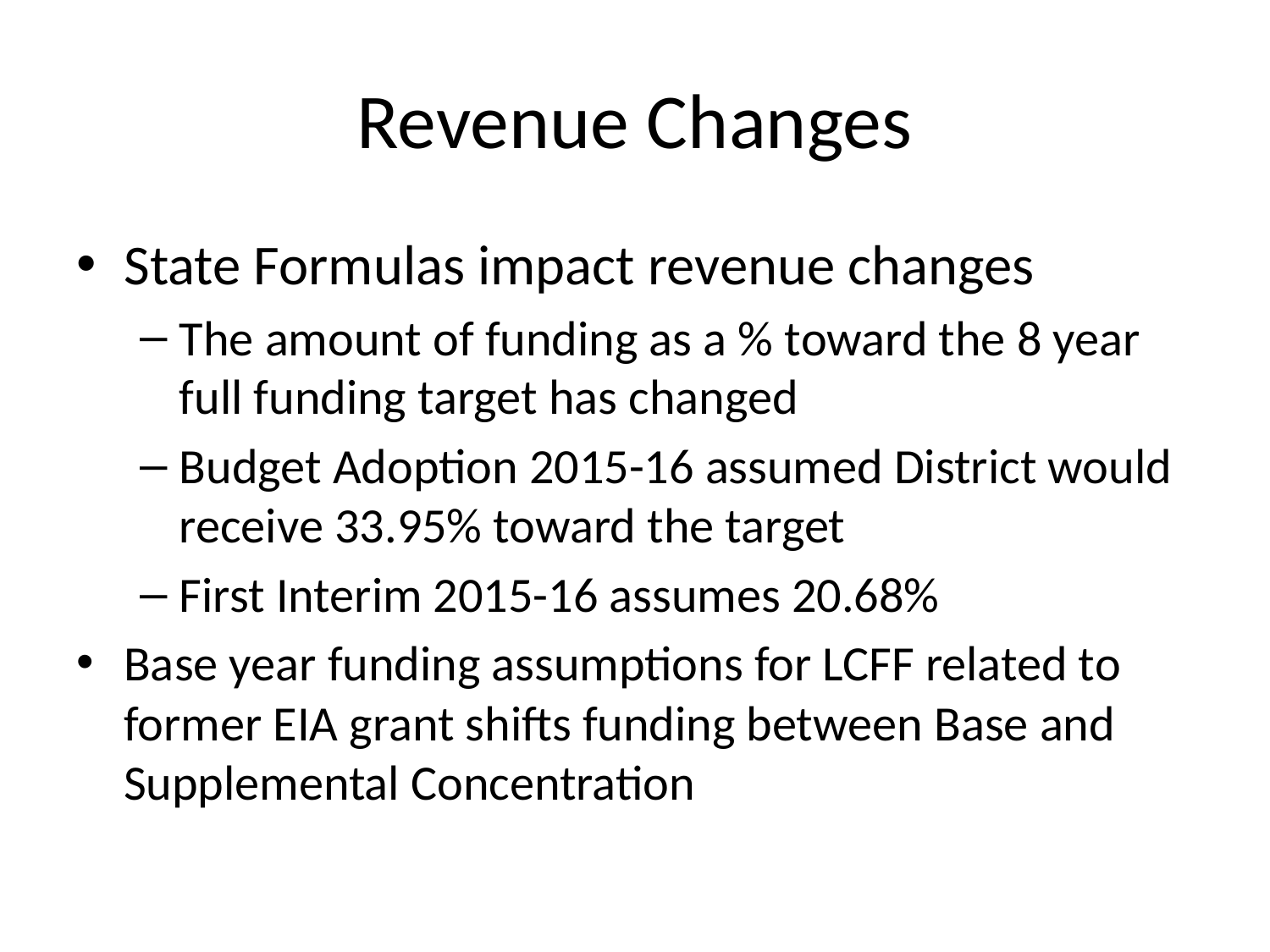

# Revenue Changes
State Formulas impact revenue changes
The amount of funding as a % toward the 8 year full funding target has changed
Budget Adoption 2015-16 assumed District would receive 33.95% toward the target
First Interim 2015-16 assumes 20.68%
Base year funding assumptions for LCFF related to former EIA grant shifts funding between Base and Supplemental Concentration